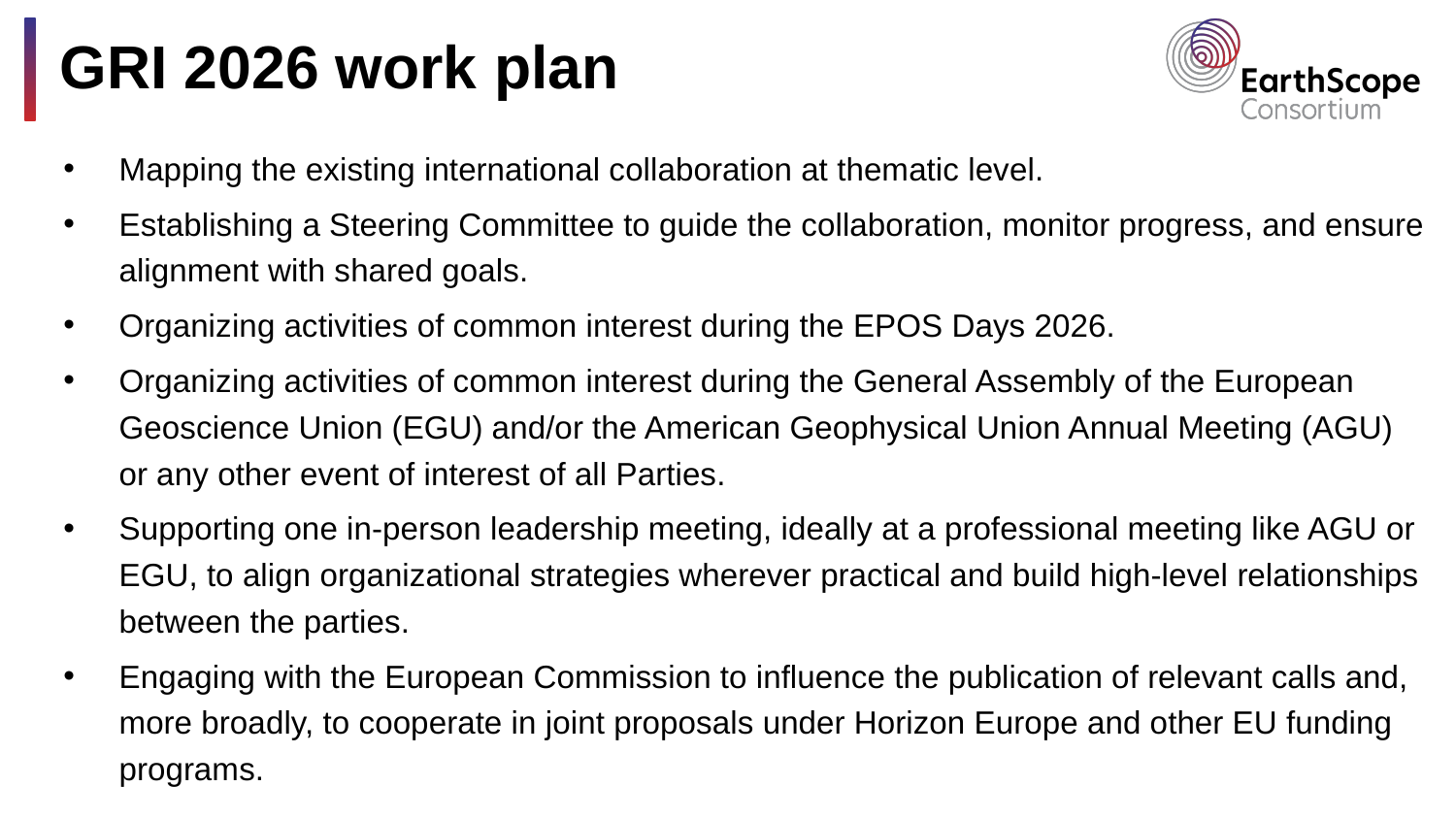

# GRI 2026 work plan
Mapping the existing international collaboration at thematic level.
Establishing a Steering Committee to guide the collaboration, monitor progress, and ensure alignment with shared goals.
Organizing activities of common interest during the EPOS Days 2026.
Organizing activities of common interest during the General Assembly of the European Geoscience Union (EGU) and/or the American Geophysical Union Annual Meeting (AGU) or any other event of interest of all Parties.
Supporting one in-person leadership meeting, ideally at a professional meeting like AGU or EGU, to align organizational strategies wherever practical and build high-level relationships between the parties.
Engaging with the European Commission to influence the publication of relevant calls and, more broadly, to cooperate in joint proposals under Horizon Europe and other EU funding programs.